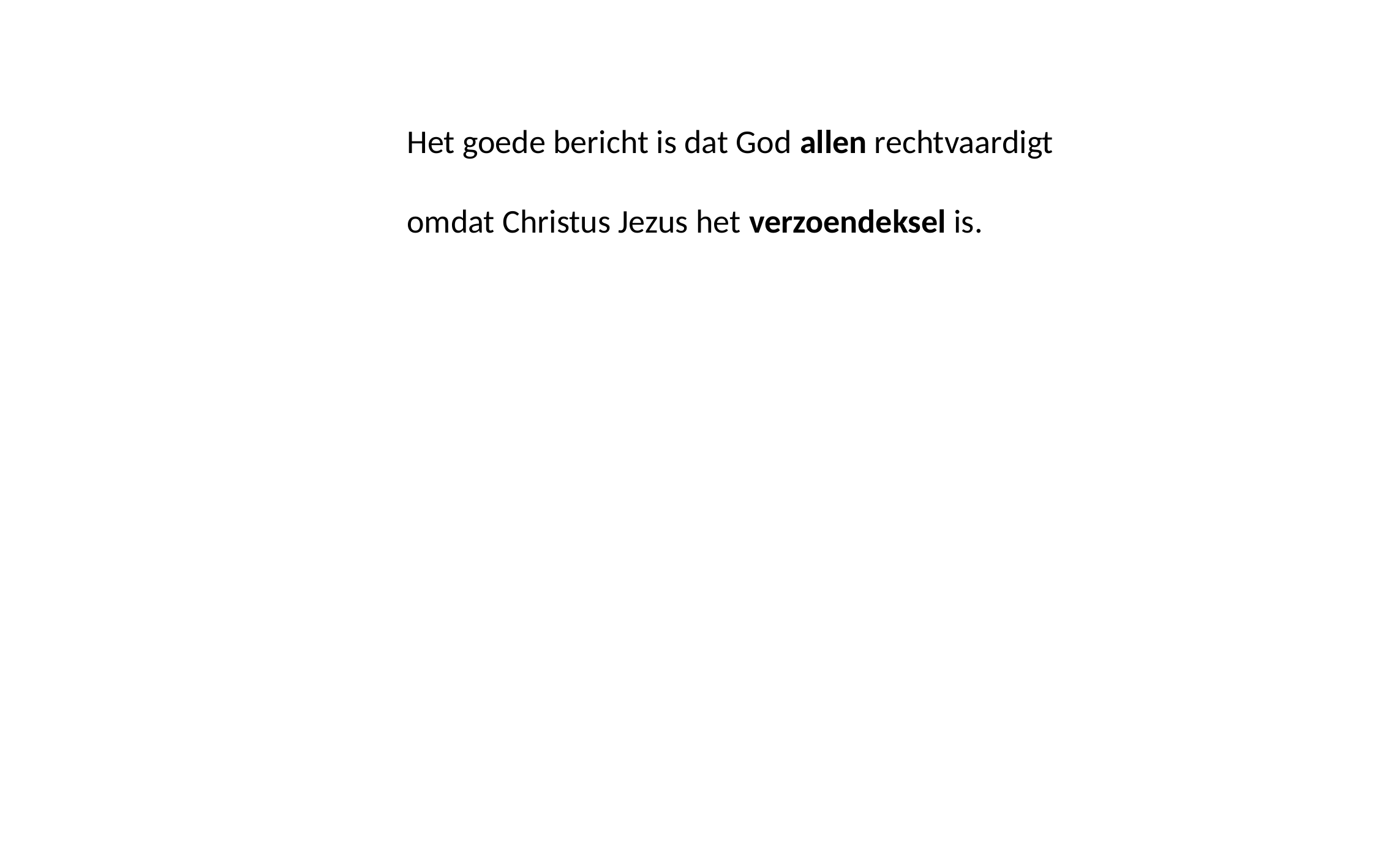

Het goede bericht is dat God allen rechtvaardigt
	omdat Christus Jezus het verzoendeksel is.